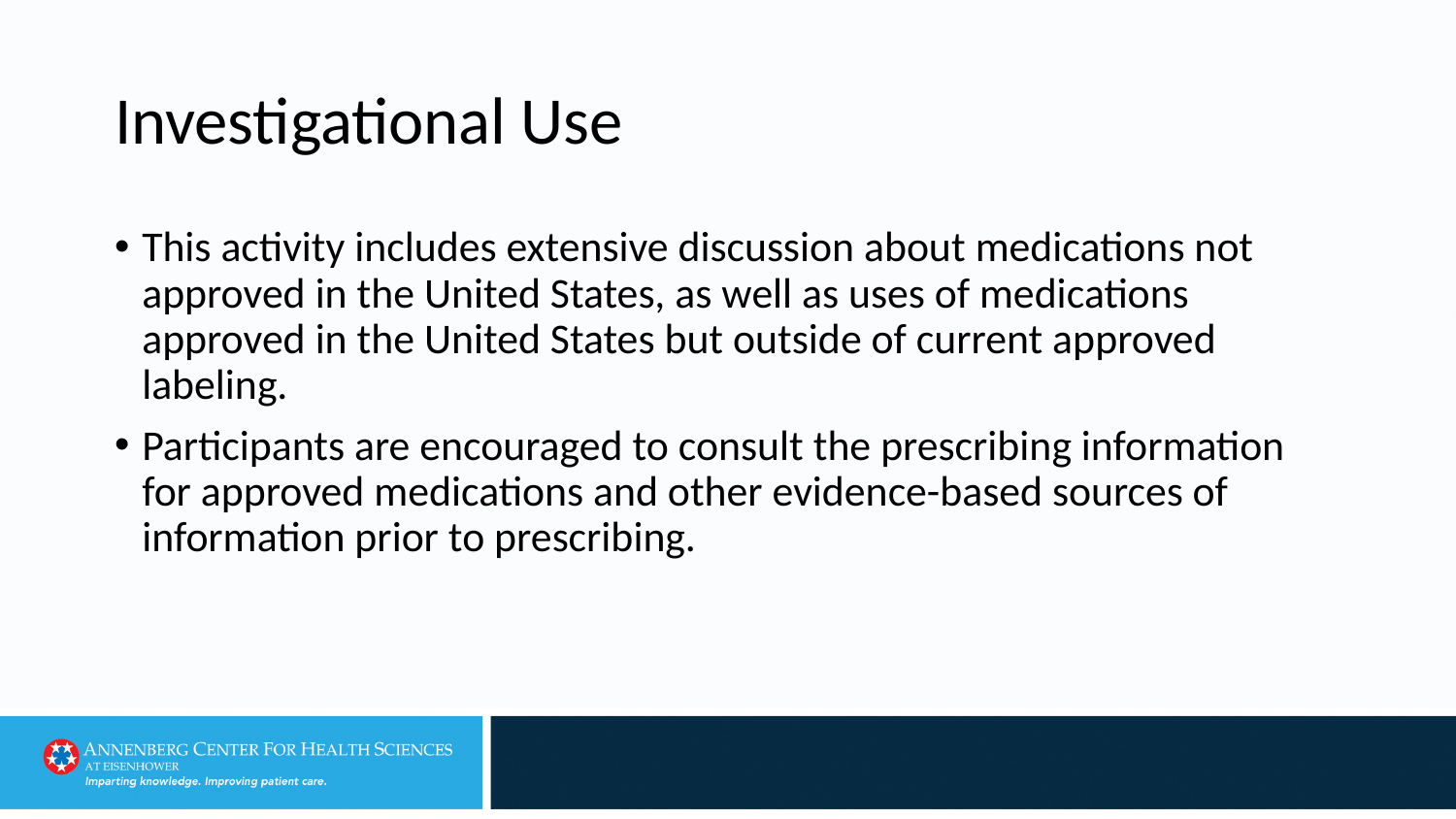

# Investigational Use
This activity includes extensive discussion about medications not approved in the United States, as well as uses of medications approved in the United States but outside of current approved labeling.
Participants are encouraged to consult the prescribing information for approved medications and other evidence-based sources of information prior to prescribing.